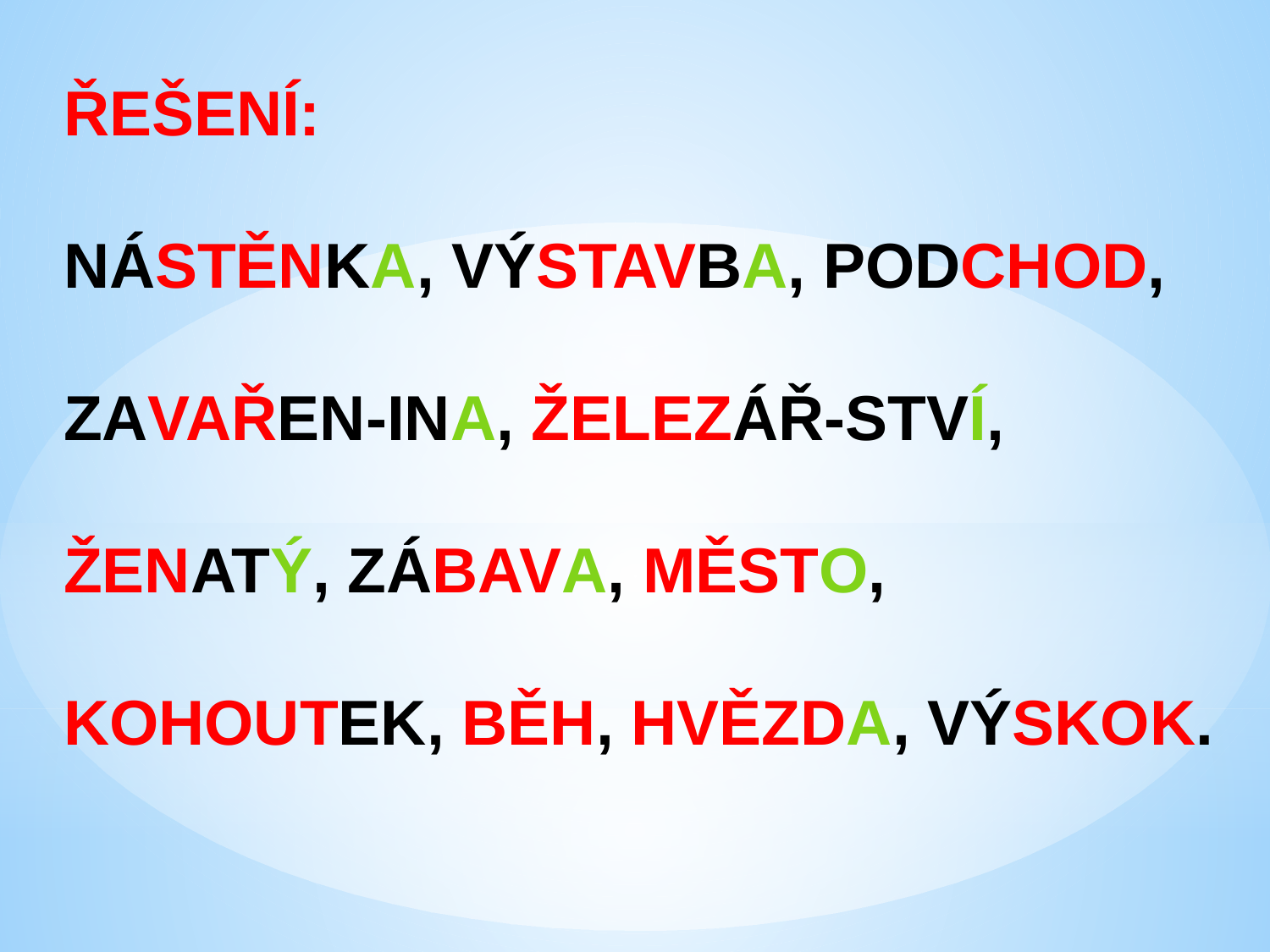

ŘEŠENÍ:

NÁSTĚNKA, VÝSTAVBA, PODCHOD,

ZAVAŘEN-INA, ŽELEZÁŘ-STVÍ,

ŽENATÝ, ZÁBAVA, MĚSTO,

KOHOUTEK, BĚH, HVĚZDA, VÝSKOK.